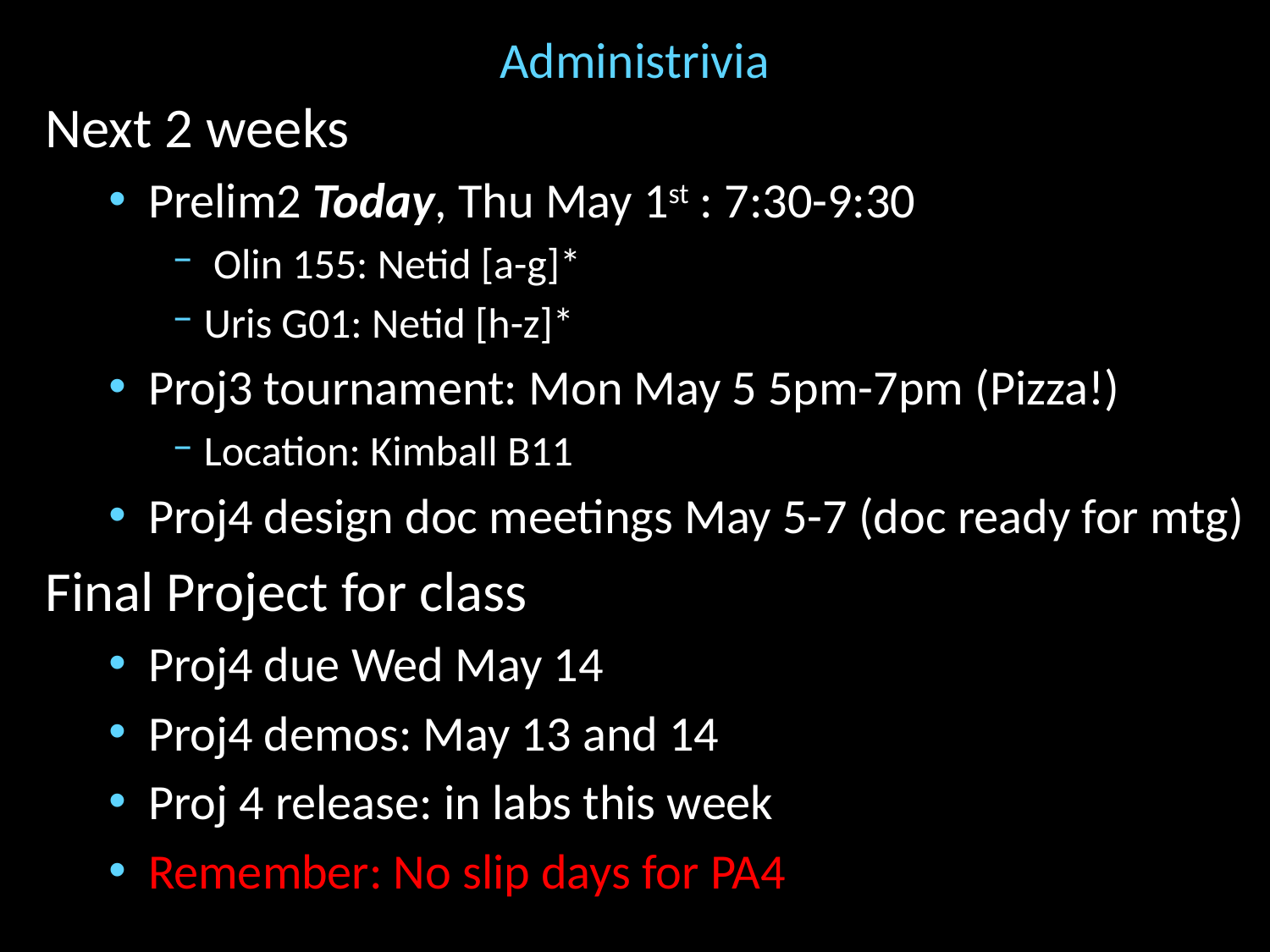

# Administrivia
Next 2 weeks
Prelim2 Today, Thu May 1st : 7:30-9:30
 Olin 155: Netid [a-g]*
Uris G01: Netid [h-z]*
Proj3 tournament: Mon May 5 5pm-7pm (Pizza!)
Location: Kimball B11
Proj4 design doc meetings May 5-7 (doc ready for mtg)
Final Project for class
Proj4 due Wed May 14
Proj4 demos: May 13 and 14
Proj 4 release: in labs this week
Remember: No slip days for PA4